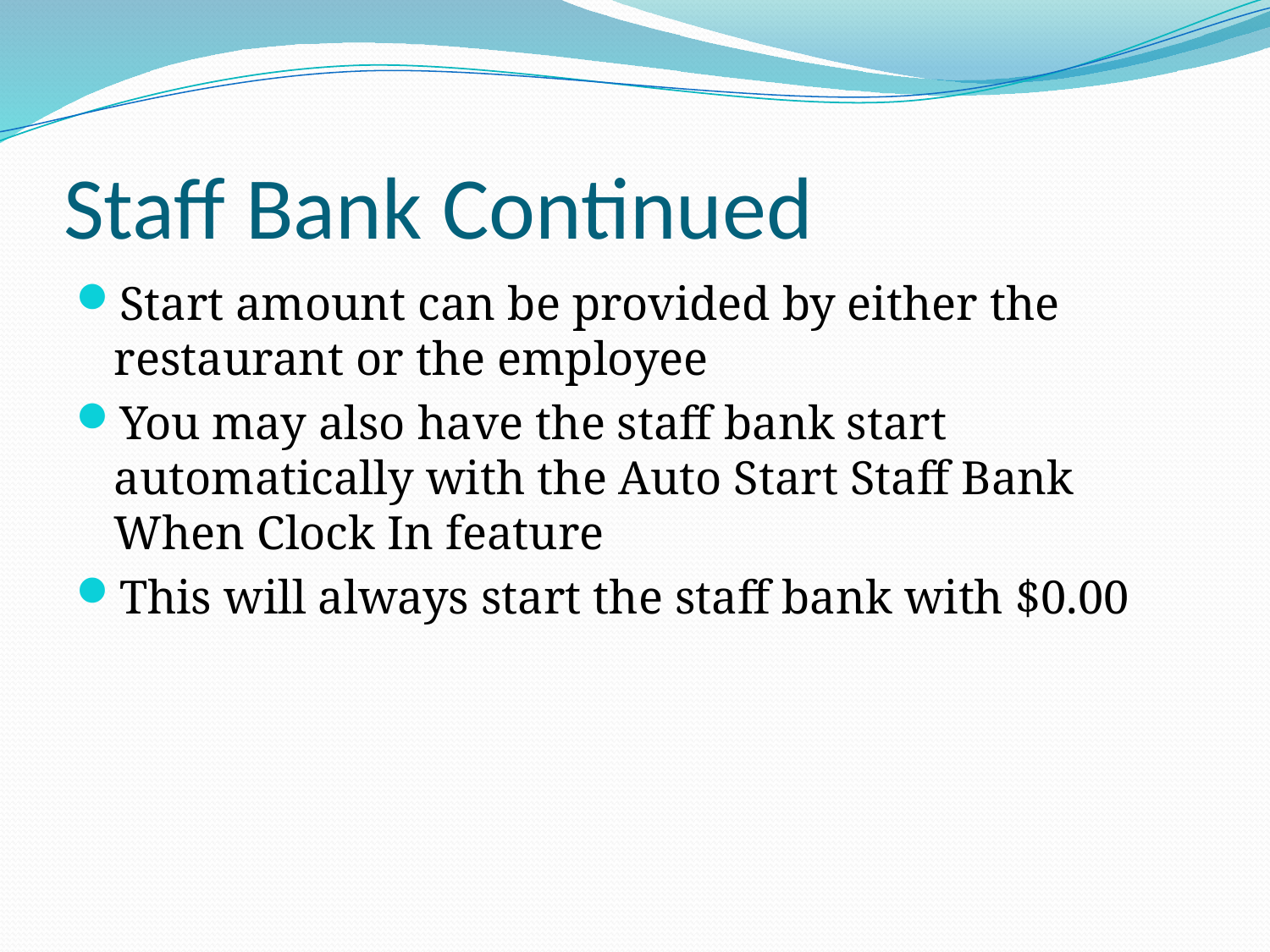

# Staff Bank Continued
Start amount can be provided by either the restaurant or the employee
You may also have the staff bank start automatically with the Auto Start Staff Bank When Clock In feature
This will always start the staff bank with $0.00